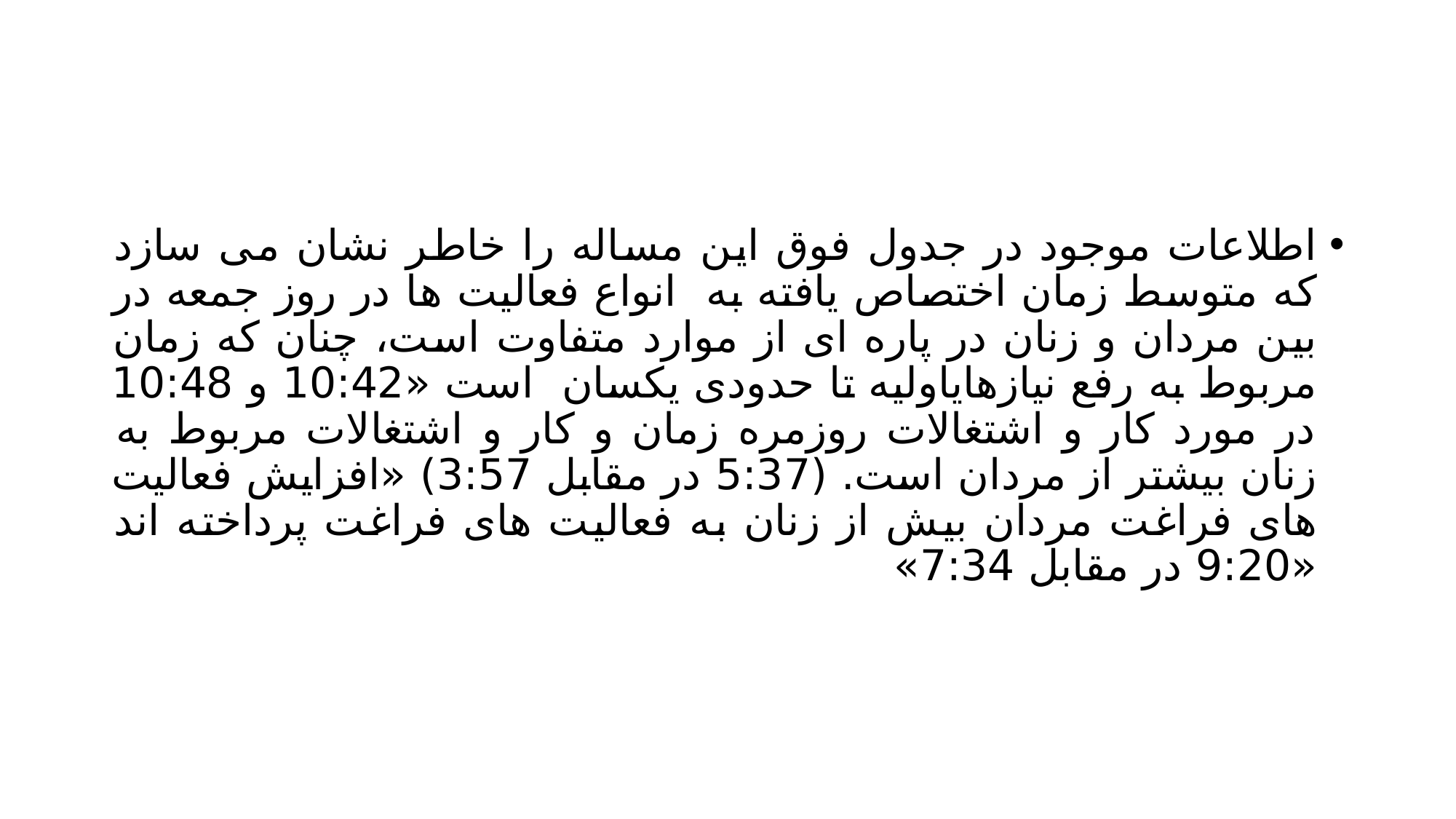

#
اطلاعات موجود در جدول فوق این مساله را خاطر نشان می سازد که متوسط زمان اختصاص یافته به  انواع فعالیت ها در روز جمعه در بین مردان و زنان در پاره ای از موارد متفاوت است، چنان که زمان مربوط به رفع نیازهایاولیه تا حدودی یکسان  است «10:42 و 10:48 در مورد کار و اشتغالات روزمره زمان و کار و اشتغالات مربوط به زنان بیشتر از مردان است. (5:37 در مقابل 3:57) «افزایش فعالیت های فراغت مردان بیش از زنان به فعالیت های فراغت پرداخته اند «9:20 در مقابل 7:34»